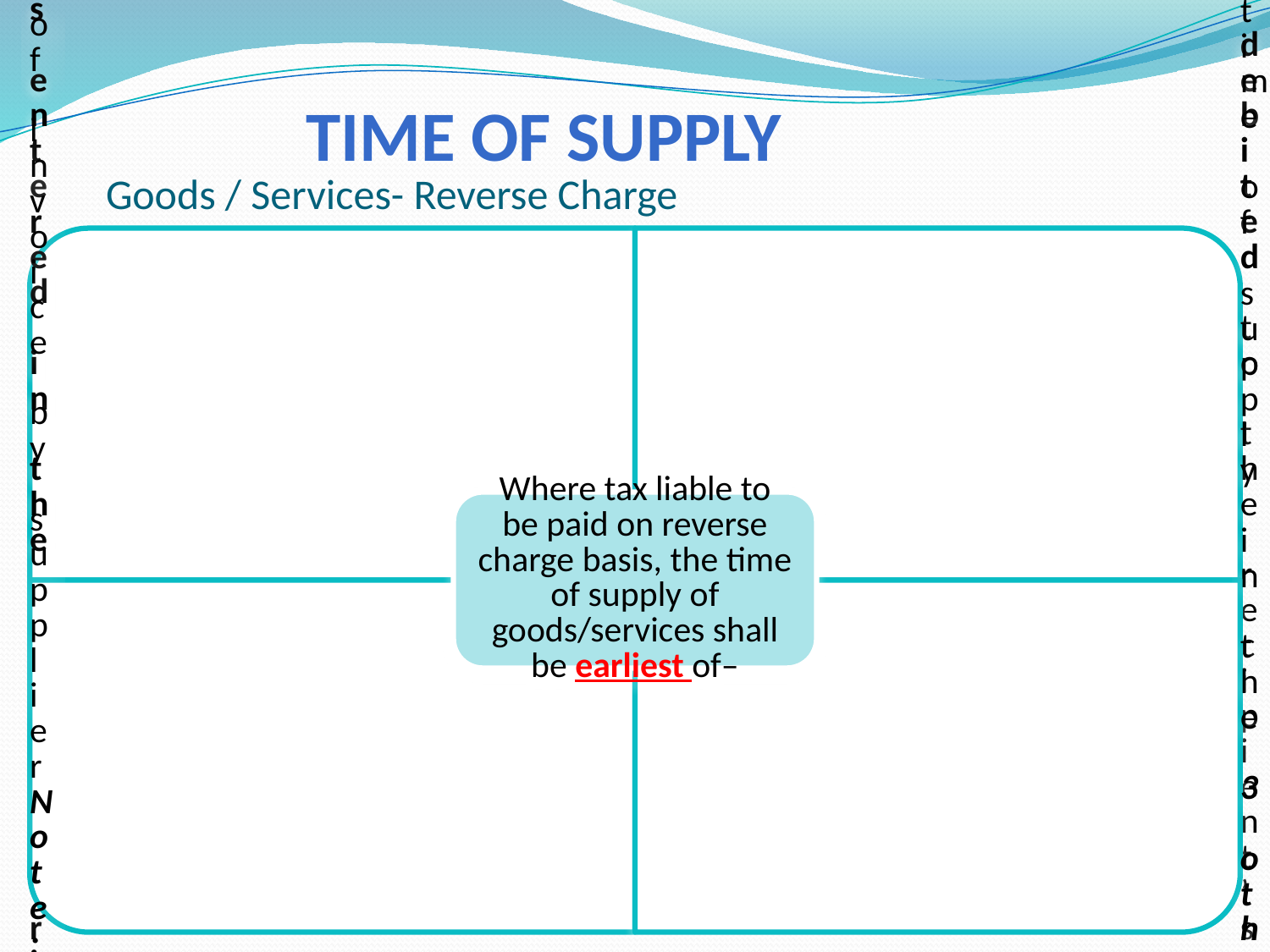

Time of supply
# Goods / Services- Reverse Charge

Where tax liable to be paid on reverse charge basis, the time of supply of goods/services shall be earliest of–
shashikantsharma427@gmail.com